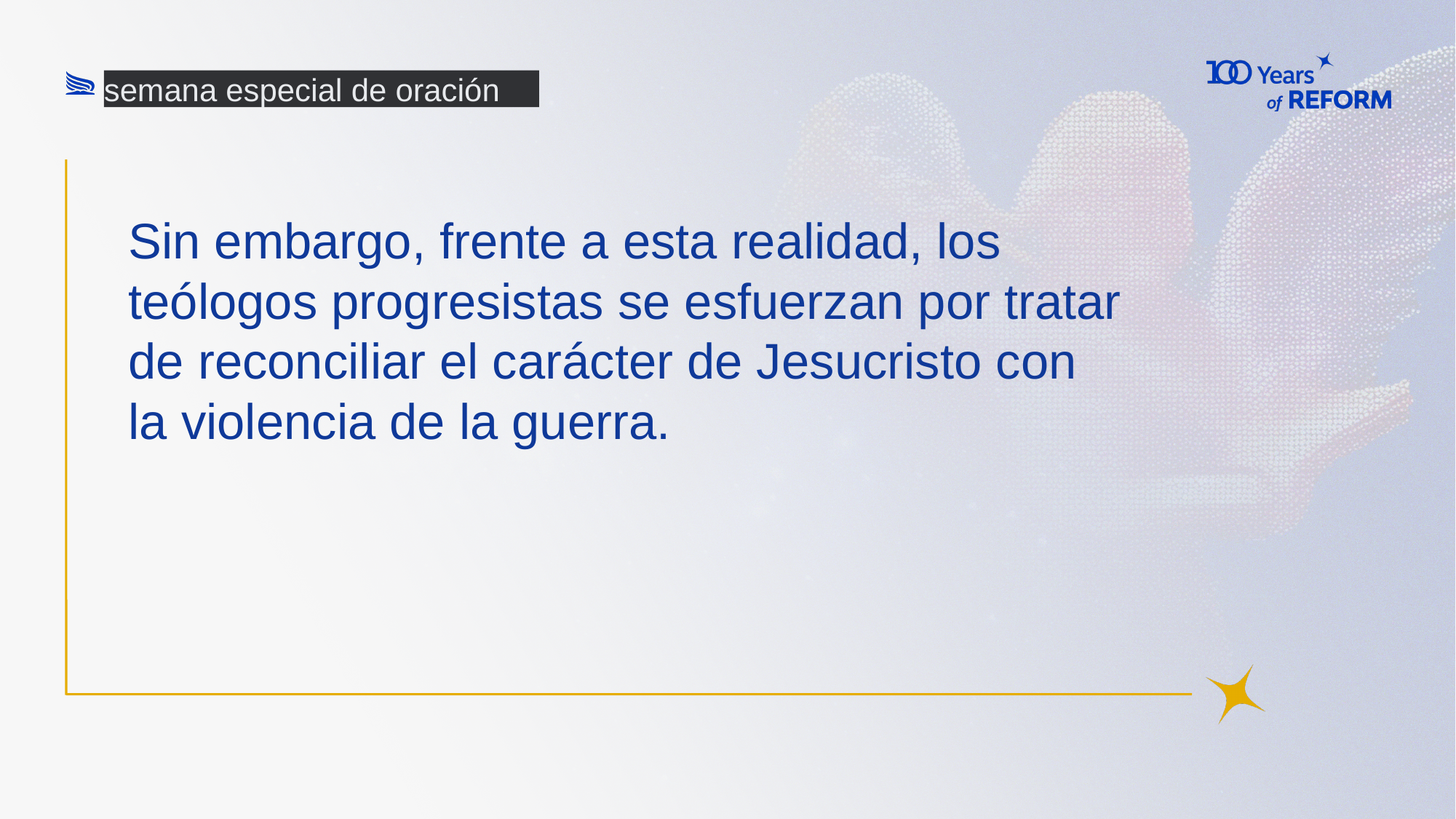

semana especial de oración
# Sin embargo, frente a esta realidad, los teólogos progresistas se esfuerzan por tratar de reconciliar el carácter de Jesucristo con la violencia de la guerra.